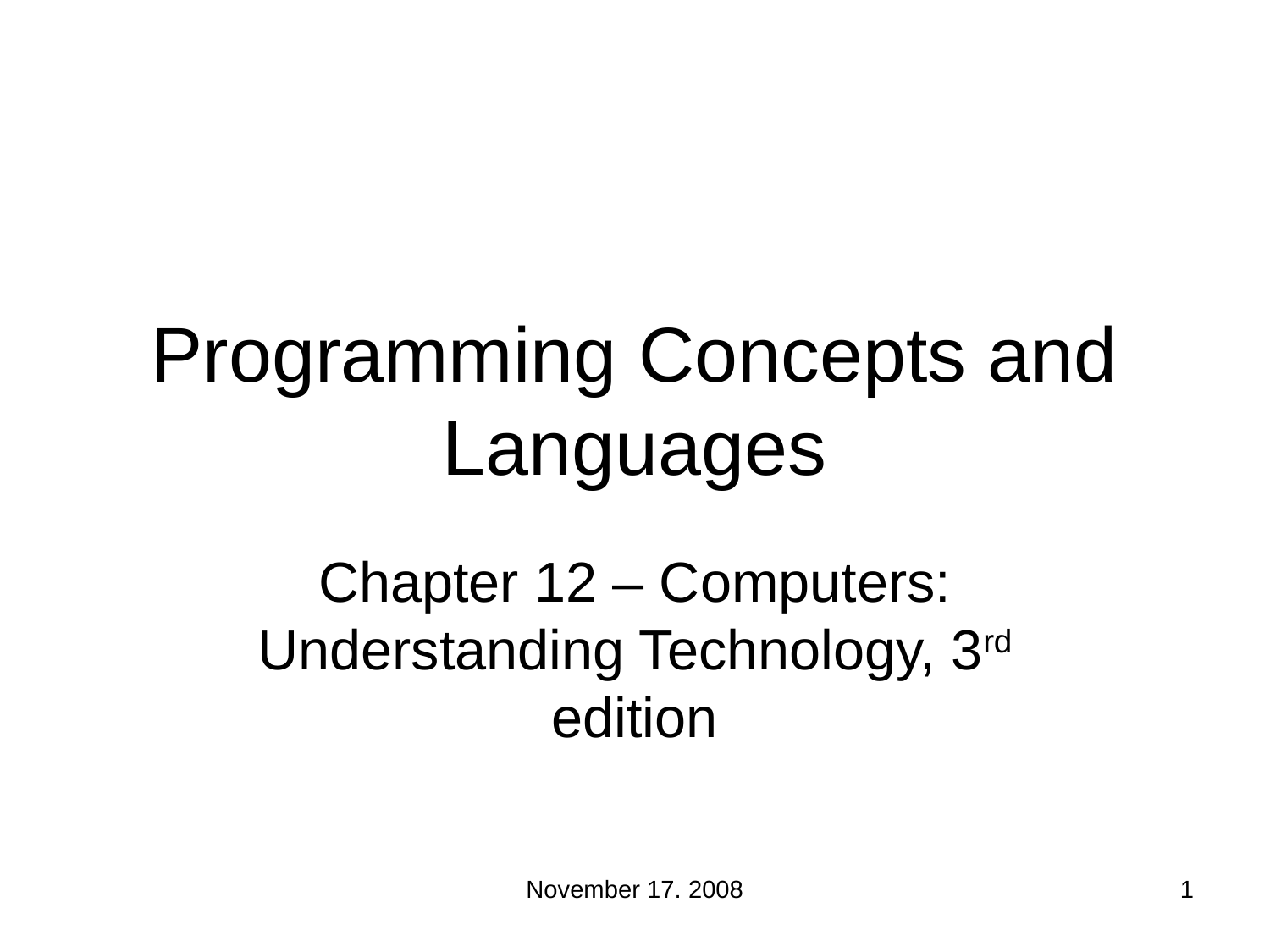

# Programming Concepts and Languages
Chapter 12 – Computers: Understanding Technology, 3rd edition
November 17. 2008
1